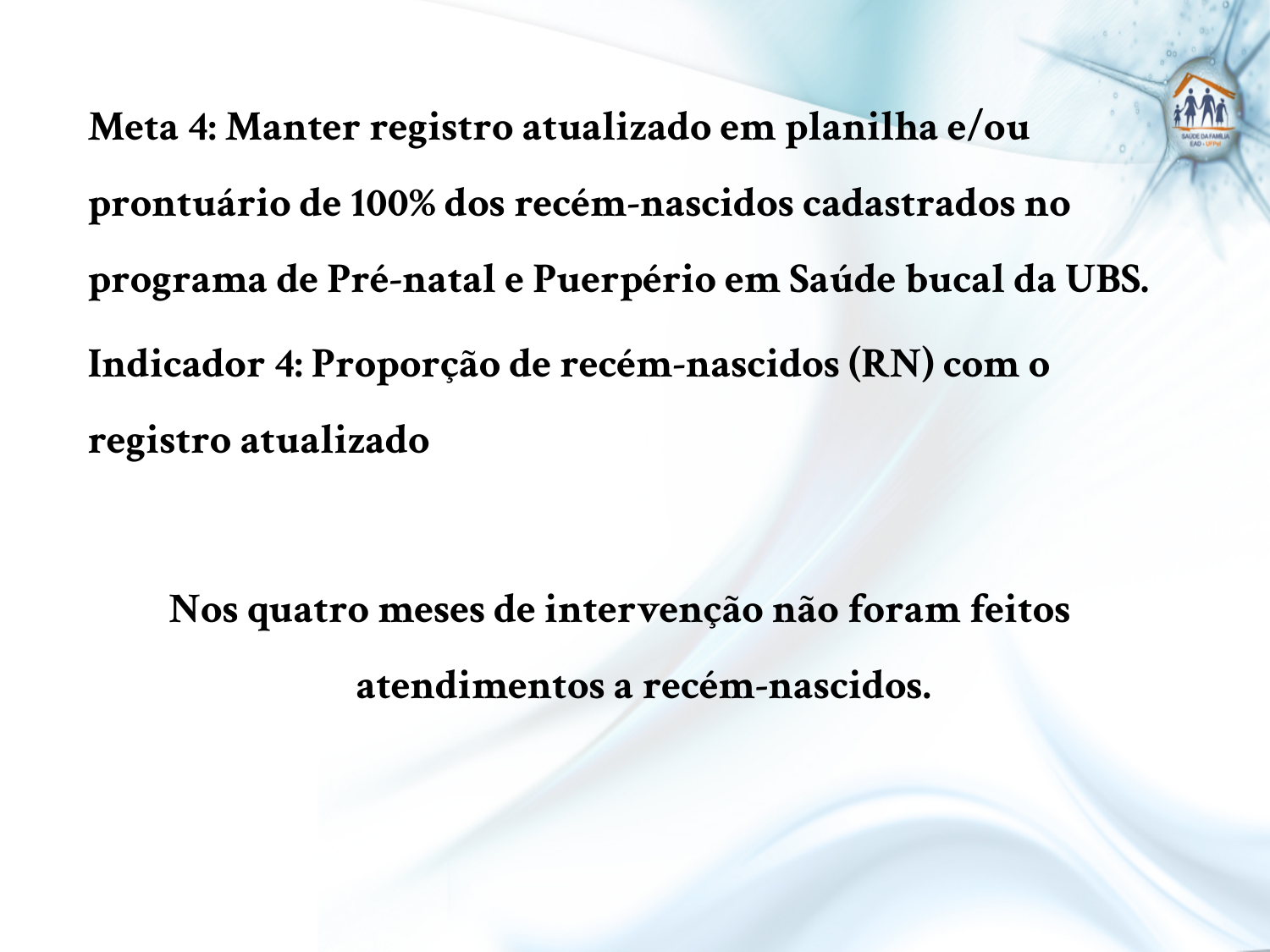

Meta 4: Manter registro atualizado em planilha e/ou prontuário de 100% dos recém-nascidos cadastrados no programa de Pré-natal e Puerpério em Saúde bucal da UBS.
Indicador 4: Proporção de recém-nascidos (RN) com o registro atualizado

Nos quatro meses de intervenção não foram feitos atendimentos a recém-nascidos.